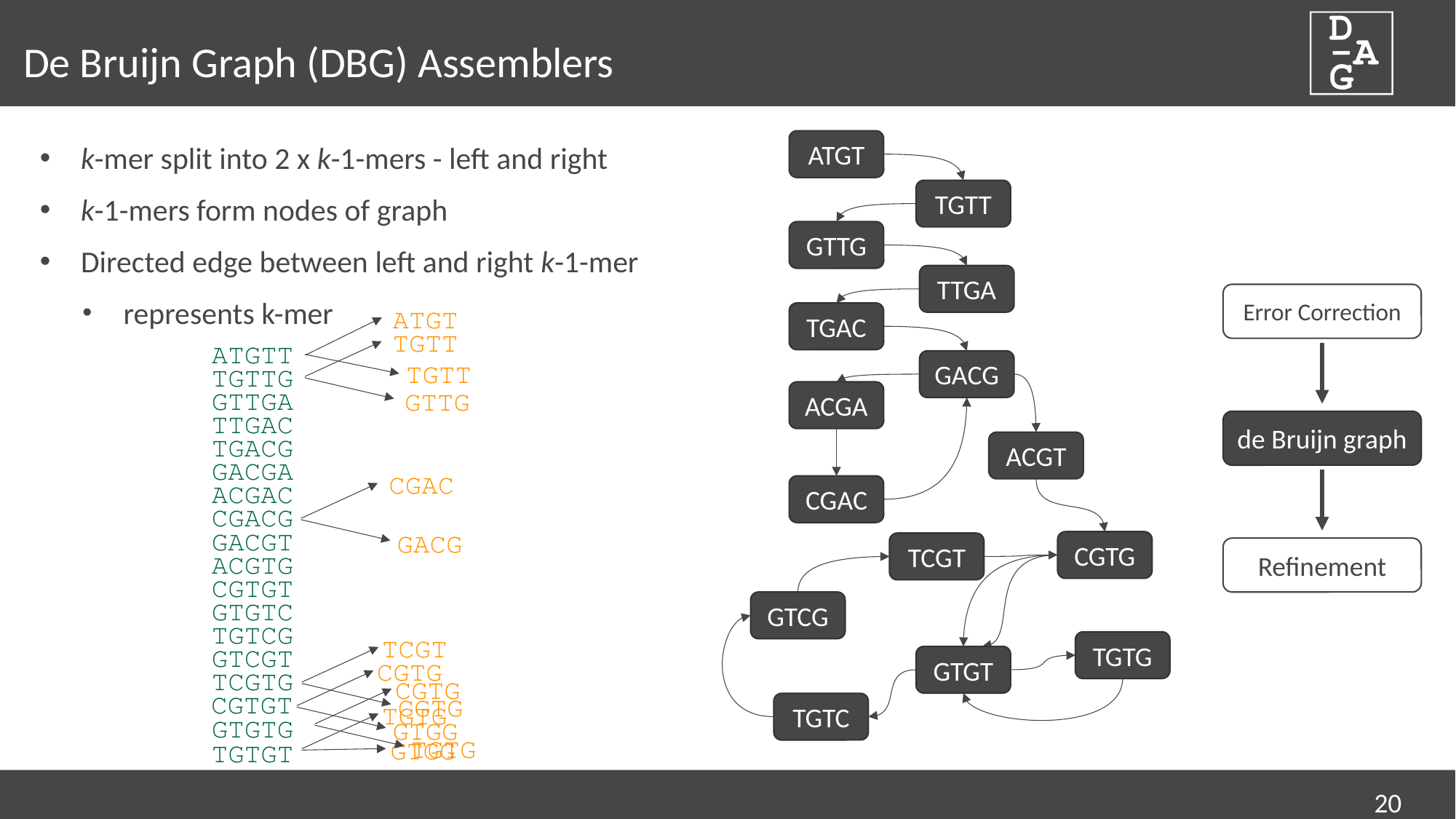

# De Bruijn Graph (DBG) Assemblers
ATGT
TGTT
k-mer split into 2 x k-1-mers - left and right
k-1-mers form nodes of graph
Directed edge between left and right k-1-mer
represents k-mer
GTTG
TTGA
Error Correction
de Bruijn graph
Refinement
TGAC
ATGT
 TGTT
 TGTT
 GTTG
ATGTT
GACG
TGTTG
ACGA
GTTGA
TTGAC
TGACG
CGAC
ACGT
GACGA
 CGAC
 GACG
ACGAC
CGACG
GACGT
CGTG
TCGT
ACGTG
CGTGT
GTGTC
GTCG
TGTCG
TCGT
 CGTG
TGTG
GTCGT
GTGT
CGTG
 GTGG
TCGTG
CGTG
 TGTG
CGTGT
TGTG
 GTGG
TGTC
GTGTG

TGTGT
20